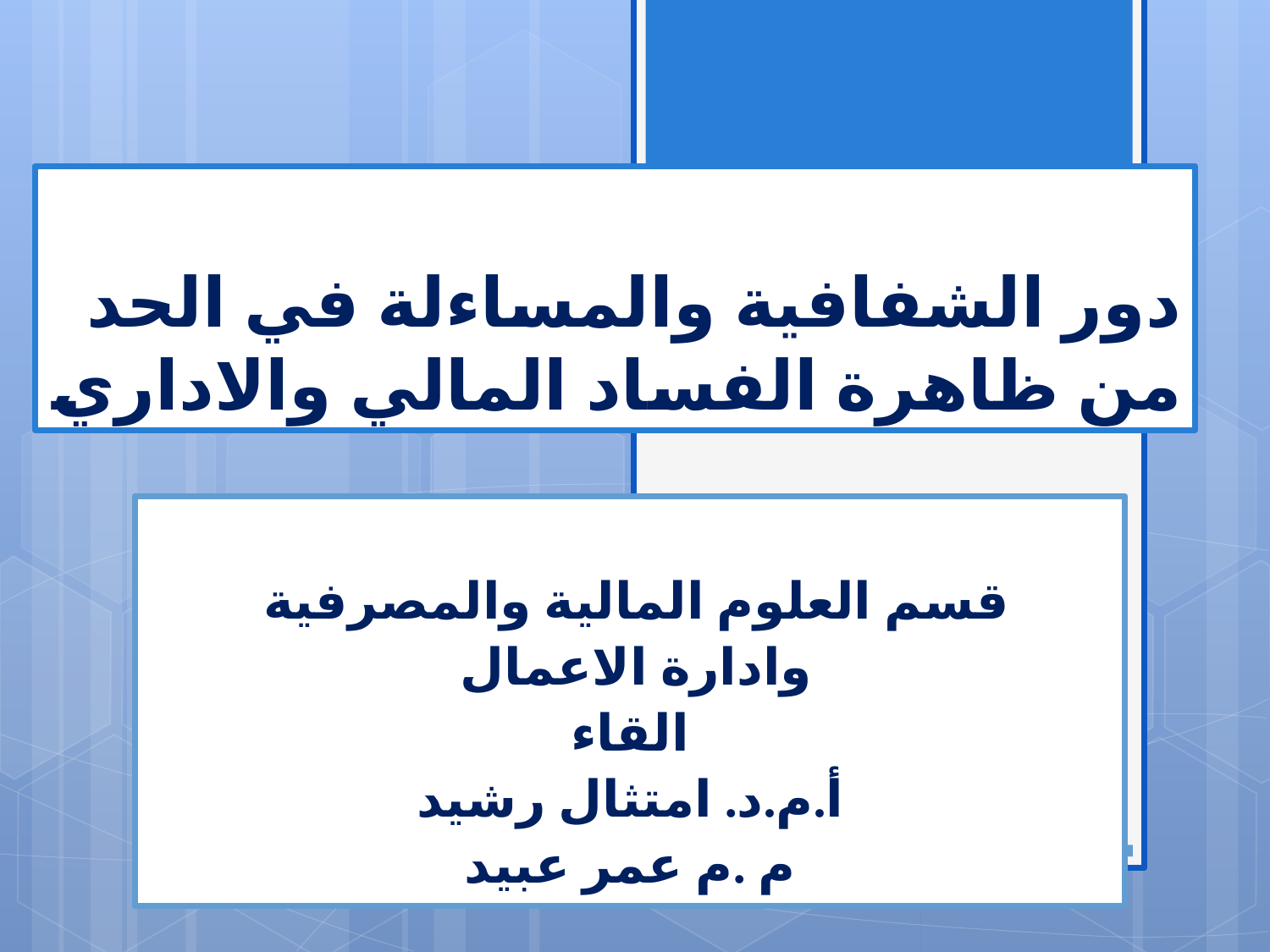

# دور الشفافية والمساءلة في الحد من ظاهرة الفساد المالي والاداري

قسم العلوم المالية والمصرفية
وادارة الاعمال
القاء
أ.م.د. امتثال رشيد
م .م عمر عبيد